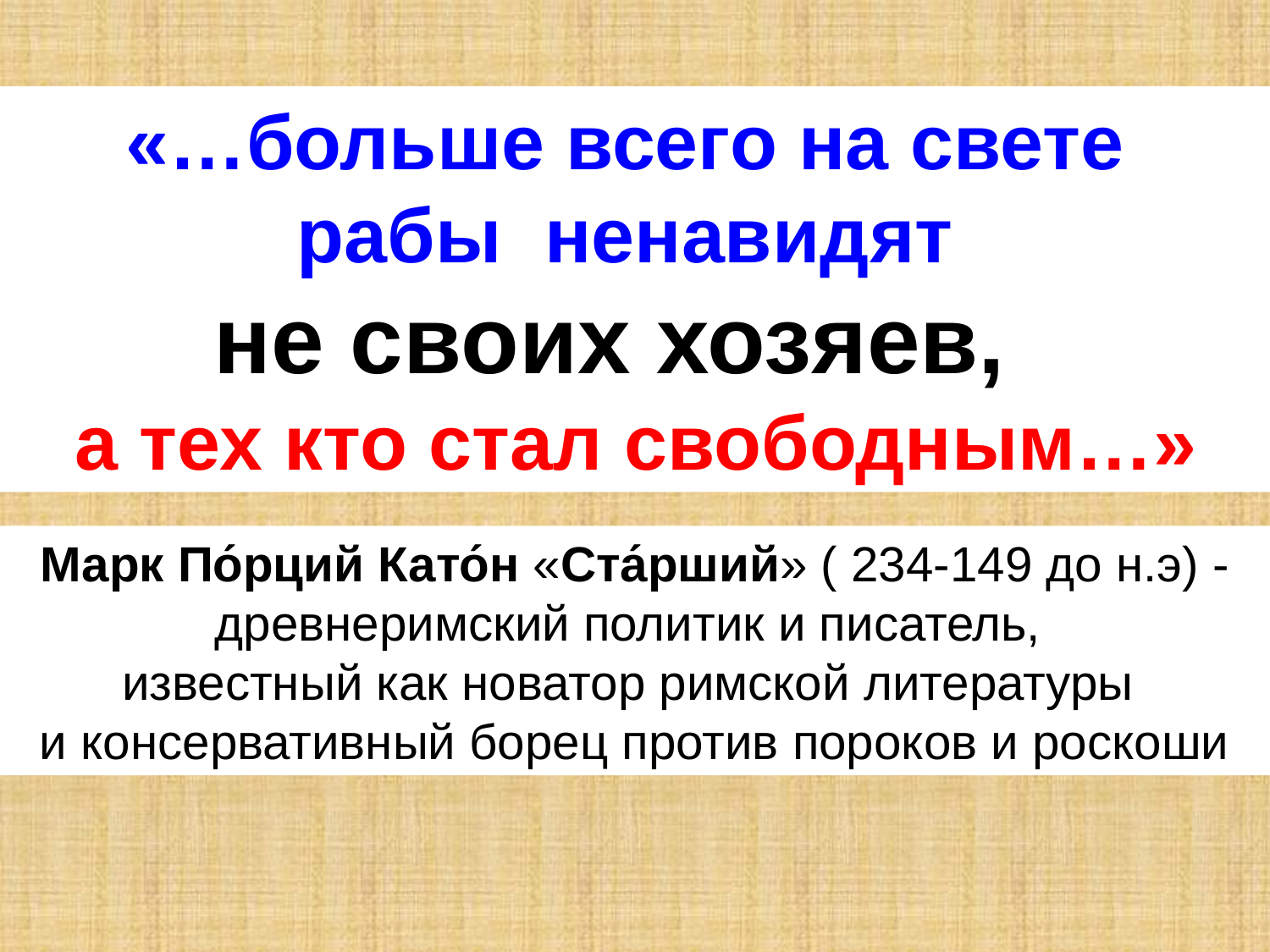

«…больше всего на свете
рабы  ненавидят
не своих хозяев,
а тех кто стал свободным…»
Марк По́рций Като́н «Ста́рший» ( 234-149 до н.э) - древнеримский политик и писатель,
известный как новатор римской литературы
и консервативный борец против пороков и роскоши